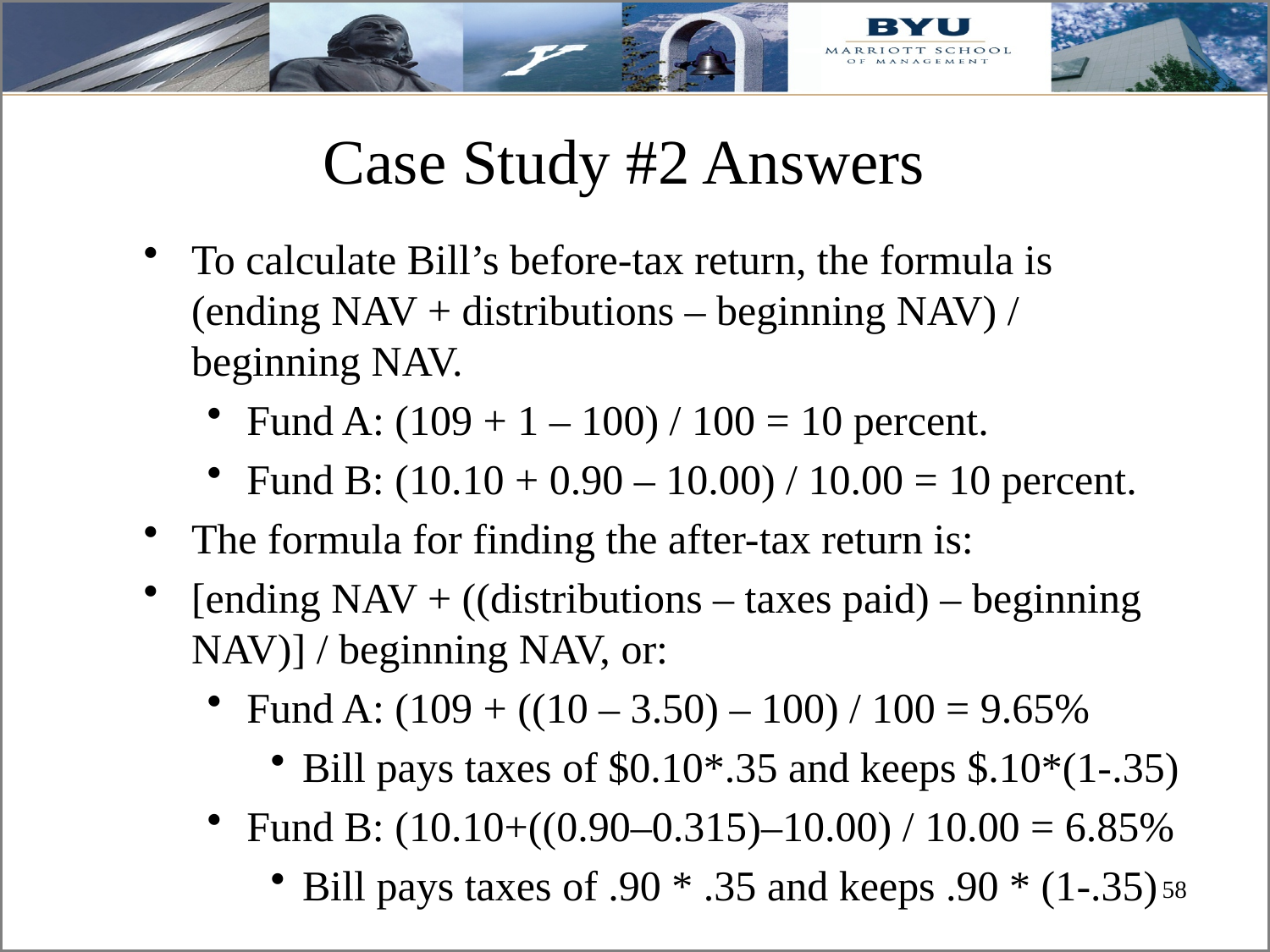

# Case Study #2 Answers
To calculate Bill’s before-tax return, the formula is (ending NAV + distributions – beginning NAV) / beginning NAV.
Fund A: (109 + 1 – 100) / 100 = 10 percent.
Fund B: (10.10 + 0.90 – 10.00) / 10.00 = 10 percent.
The formula for finding the after-tax return is:
[ending NAV + ((distributions – taxes paid) – beginning NAV)] / beginning NAV, or:
Fund A: (109 + ((10 – 3.50) – 100) / 100 = 9.65%
Bill pays taxes of $0.10*.35 and keeps $.10*(1-.35)
Fund B: (10.10+((0.90–0.315)–10.00) / 10.00 = 6.85%
Bill pays taxes of .90 * .35 and keeps .90 * (1-.35)